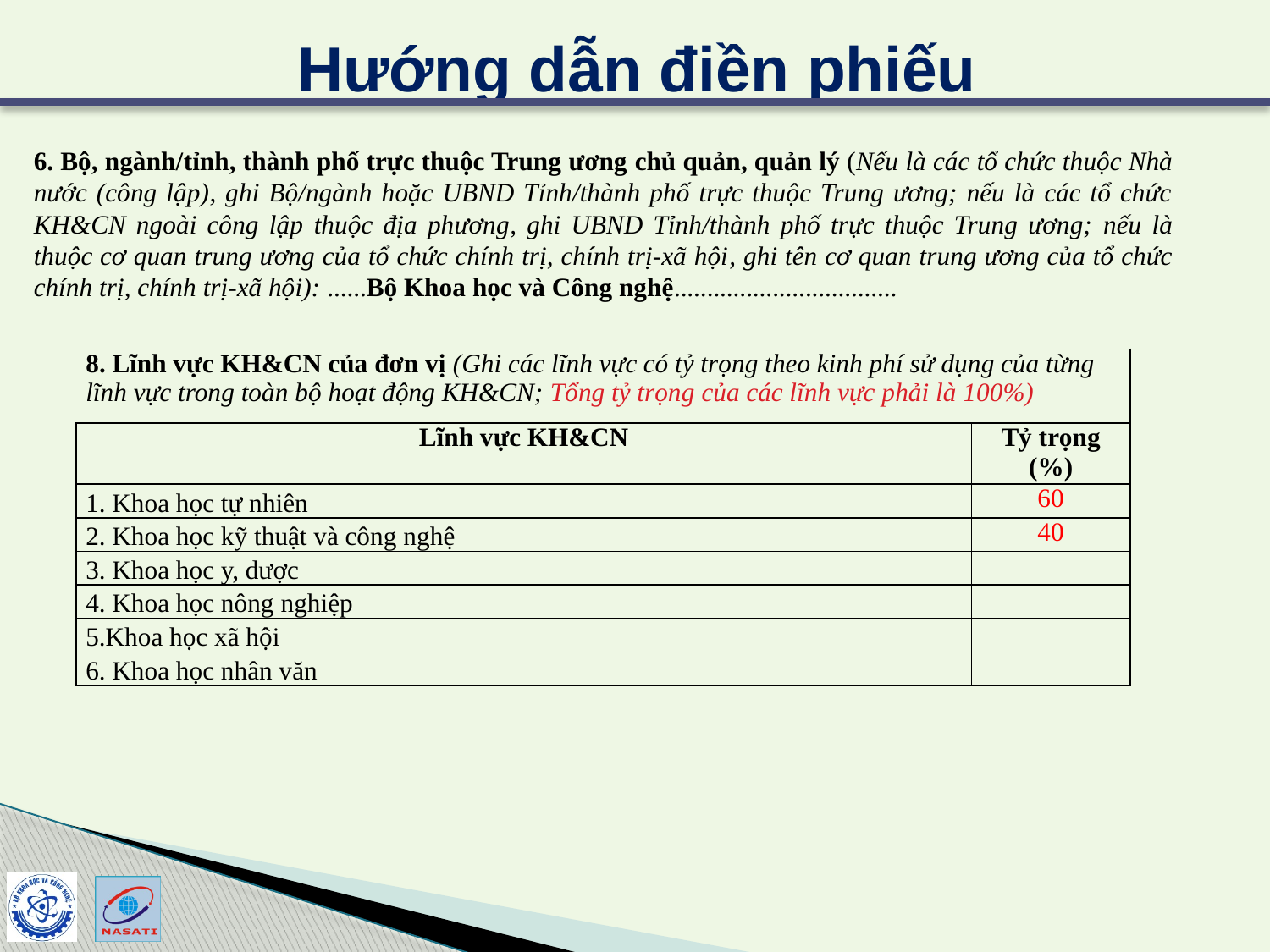

Hướng dẫn điền phiếu

6. Bộ, ngành/tỉnh, thành phố trực thuộc Trung ương chủ quản, quản lý (Nếu là các tổ chức thuộc Nhà nước (công lập), ghi Bộ/ngành hoặc UBND Tỉnh/thành phố trực thuộc Trung ương; nếu là các tổ chức KH&CN ngoài công lập thuộc địa phương, ghi UBND Tỉnh/thành phố trực thuộc Trung ương; nếu là thuộc cơ quan trung ương của tổ chức chính trị, chính trị-xã hội, ghi tên cơ quan trung ương của tổ chức chính trị, chính trị-xã hội): ......Bộ Khoa học và Công nghệ..................................
| 8. Lĩnh vực KH&CN của đơn vị (Ghi các lĩnh vực có tỷ trọng theo kinh phí sử dụng của từng lĩnh vực trong toàn bộ hoạt động KH&CN; Tổng tỷ trọng của các lĩnh vực phải là 100%) |  |
| --- | --- |
| Lĩnh vực KH&CN | Tỷ trọng (%) |
| 1. Khoa học tự nhiên | 60 |
| 2. Khoa học kỹ thuật và công nghệ | 40 |
| 3. Khoa học y, dược |  |
| 4. Khoa học nông nghiệp |  |
| 5.Khoa học xã hội |  |
| 6. Khoa học nhân văn |  |